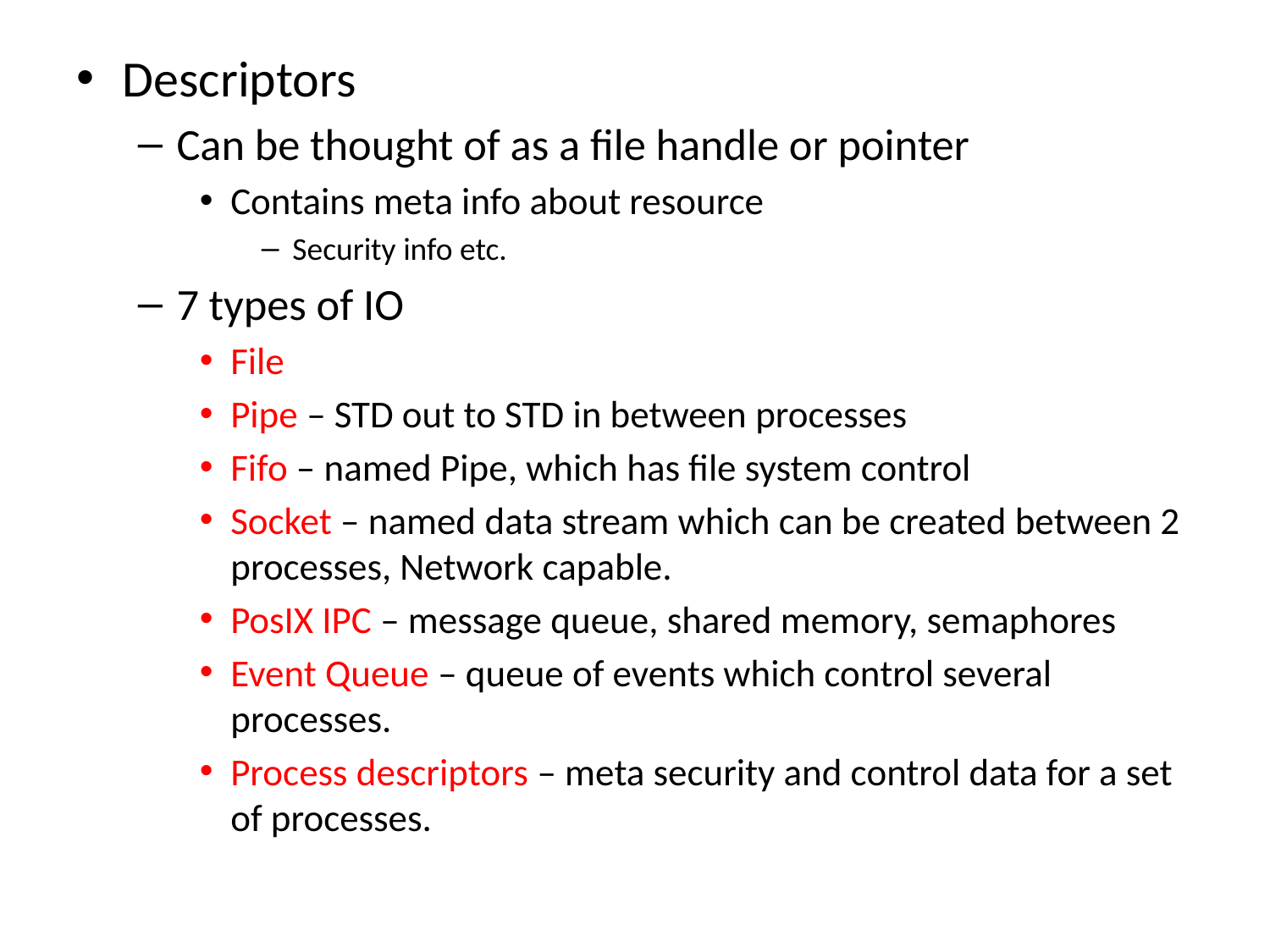

Descriptors
Can be thought of as a file handle or pointer
Contains meta info about resource
Security info etc.
7 types of IO
File
Pipe – STD out to STD in between processes
Fifo – named Pipe, which has file system control
Socket – named data stream which can be created between 2 processes, Network capable.
PosIX IPC – message queue, shared memory, semaphores
Event Queue – queue of events which control several processes.
Process descriptors – meta security and control data for a set of processes.